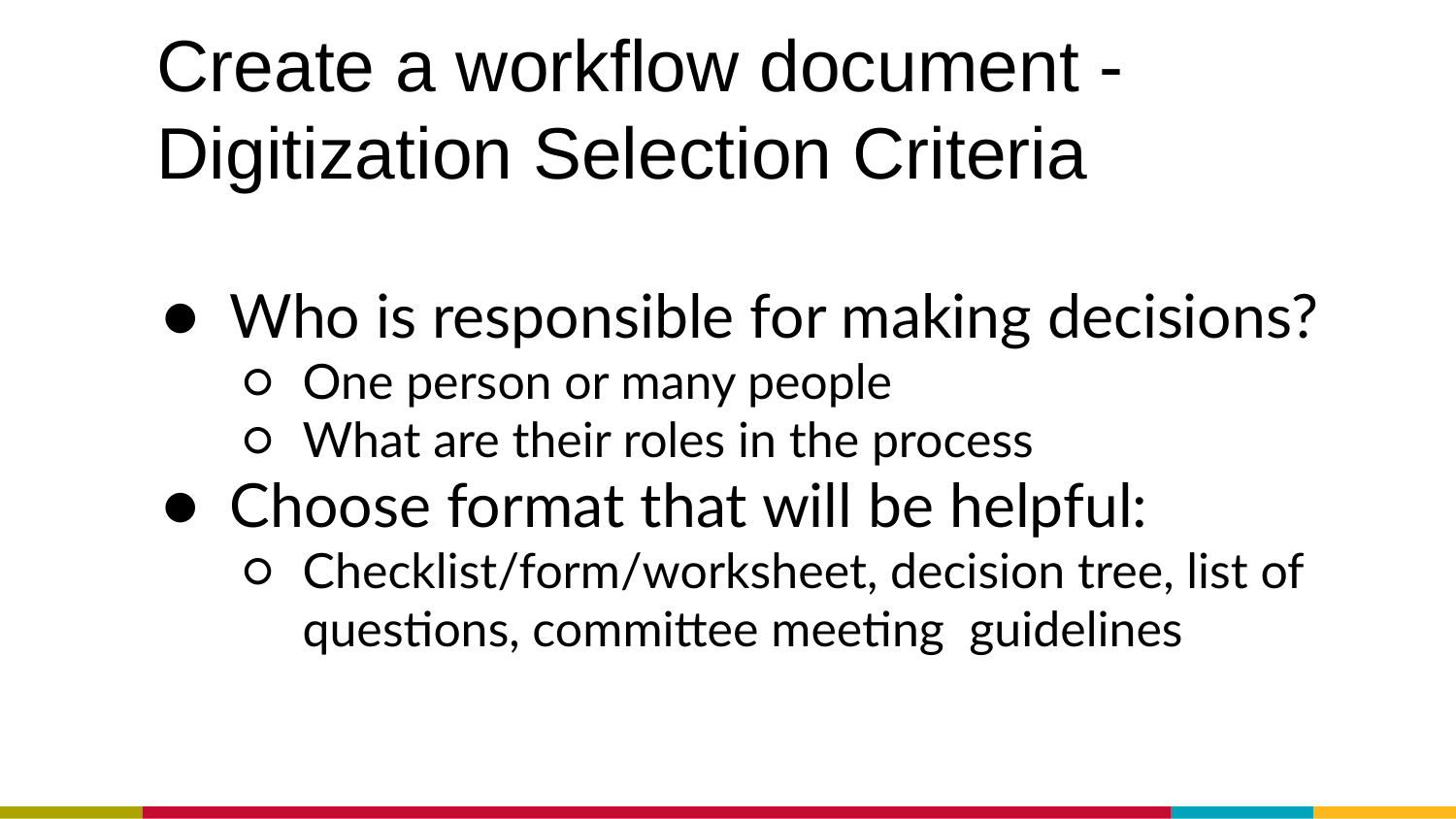

# Create a workflow document -
Digitization Selection Criteria

Who is responsible for making decisions?
One person or many people
What are their roles in the process
Choose format that will be helpful:
Checklist/form/worksheet, decision tree, list of questions, committee meeting  guidelines